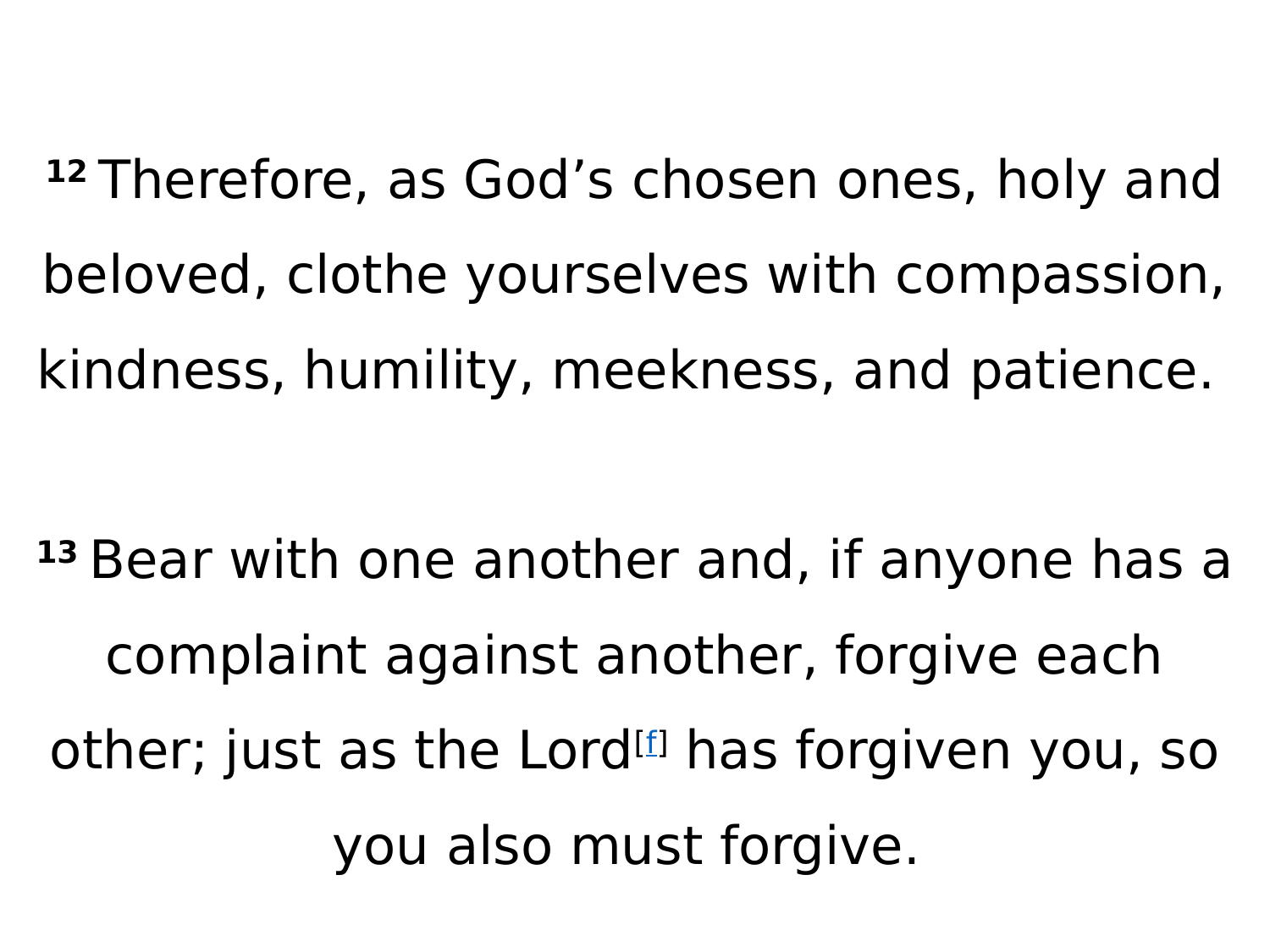

12 Therefore, as God’s chosen ones, holy and beloved, clothe yourselves with compassion, kindness, humility, meekness, and patience.

13 Bear with one another and, if anyone has a complaint against another, forgive each other; just as the Lord[f] has forgiven you, so you also must forgive.